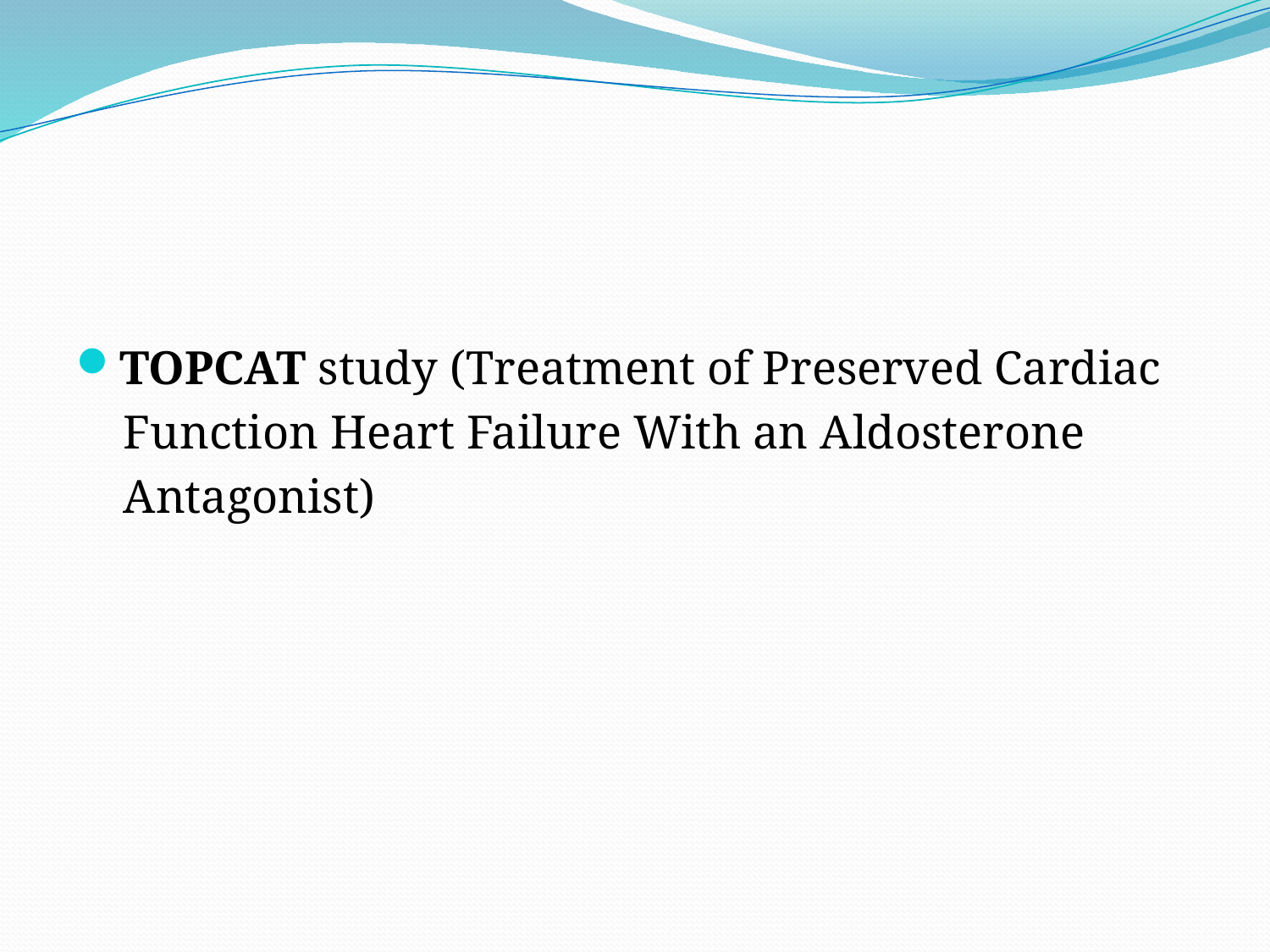

#

TOPCAT study (Treatment of Preserved Cardiac
    Function Heart Failure With an Aldosterone
    Antagonist)